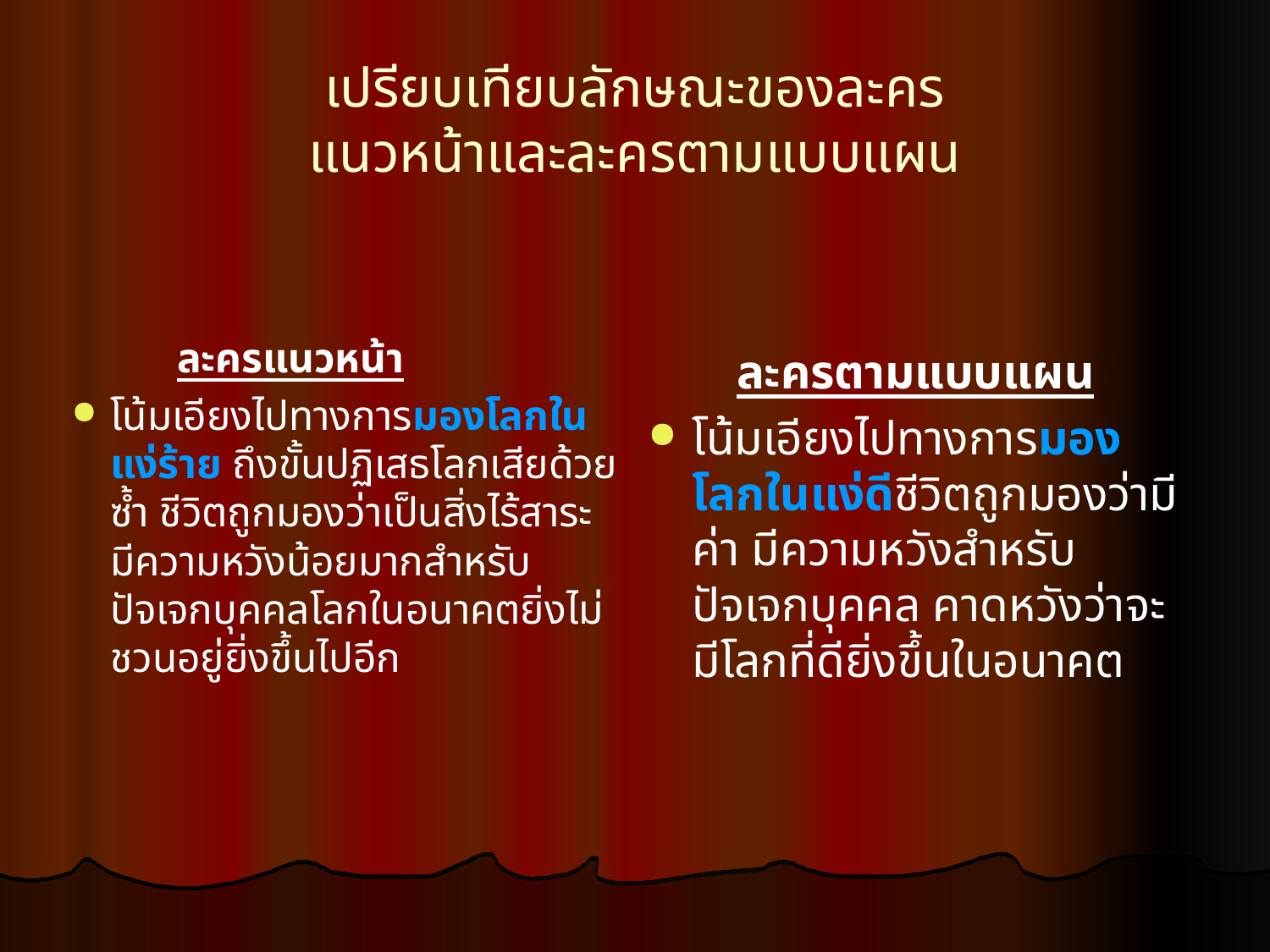

เปรียบเทียบลักษณะของละคร
แนวหน้าและละครตามแบบแผน
          ละครแนวหน้า
โน้มเอียงไปทางการมองโลกในแง่ร้าย ถึงขั้นปฏิเสธโลกเสียด้วยซ้ำ ชีวิตถูกมองว่าเป็นสิ่งไร้สาระ มีความหวังน้อยมากสำหรับปัจเจกบุคคลโลกในอนาคตยิ่งไม่ชวนอยู่ยิ่งขึ้นไปอีก
ละครตามแบบแผน
โน้มเอียงไปทางการมองโลกในแง่ดีชีวิตถูกมองว่ามีค่า มีความหวังสำหรับปัจเจกบุคคล คาดหวังว่าจะมีโลกที่ดียิ่งขึ้นในอนาคต